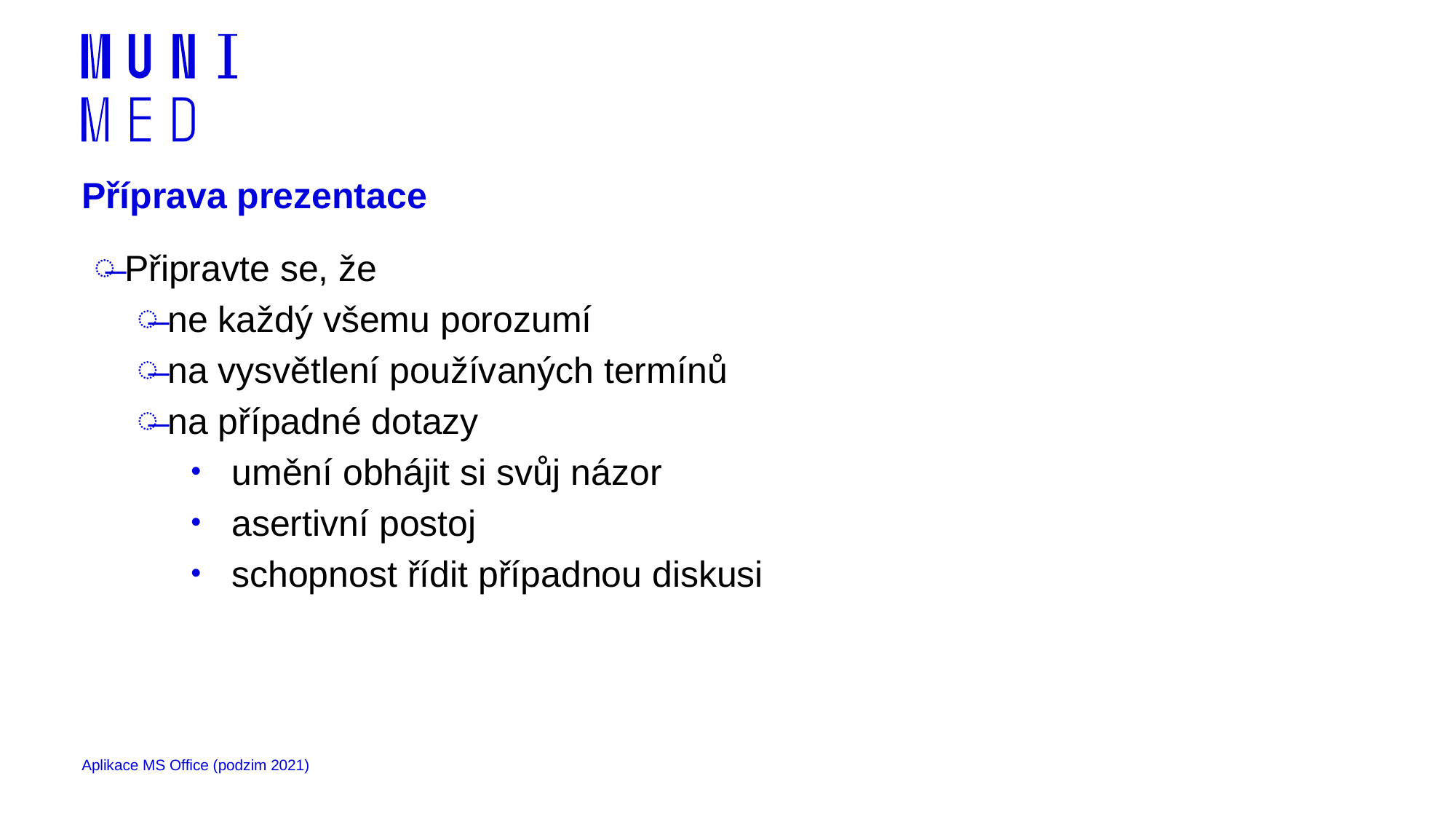

# Příprava prezentace
Připravte se, že
ne každý všemu porozumí
na vysvětlení používaných termínů
na případné dotazy
umění obhájit si svůj názor
asertivní postoj
schopnost řídit případnou diskusi

Aplikace MS Office (podzim 2021)